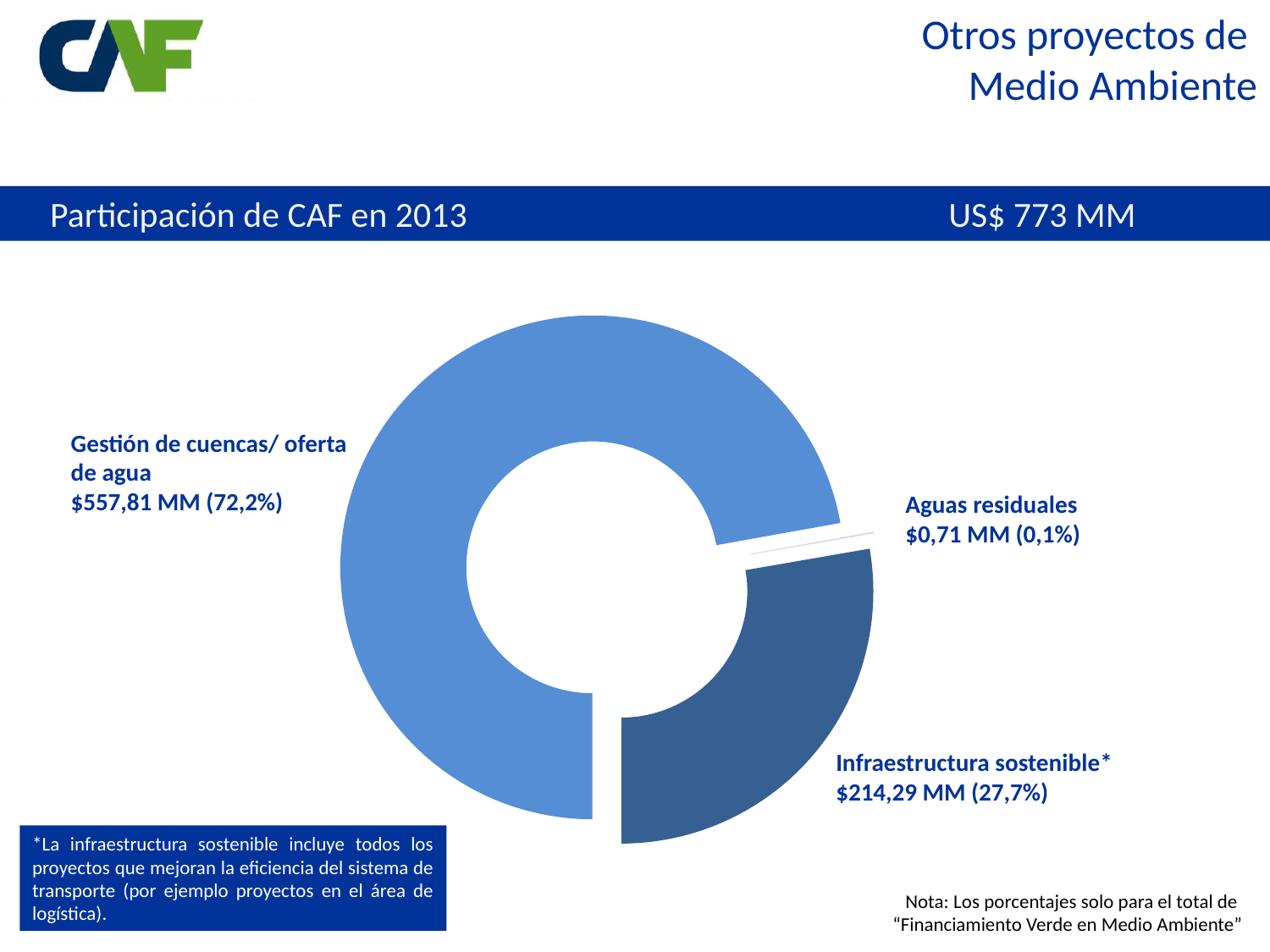

Otros proyectos de
Medio Ambiente
Participación de CAF en 2013			                 US$ 773 MM

### Chart

| Category | Ventas |
|---|---|
|  | None |
| Gestión de residuos sólidos | 0.0 |
| Gestión de cuencas/ oferta de agua | 557.80624 |
| Aguas residuales | 0.714962 |
| Infraestructura sostenible | 214.28998 |
| Biodiversidad | 0.0 |
Gestión de cuencas/ oferta de agua
$557,81 MM (72,2%)
Aguas residuales
$0,71 MM (0,1%)
Infraestructura sostenible*
$214,29 MM (27,7%)
*La infraestructura sostenible incluye todos los proyectos que mejoran la eficiencia del sistema de transporte (por ejemplo proyectos en el área de logística).
Nota: Los porcentajes solo para el total de
“Financiamiento Verde en Medio Ambiente”